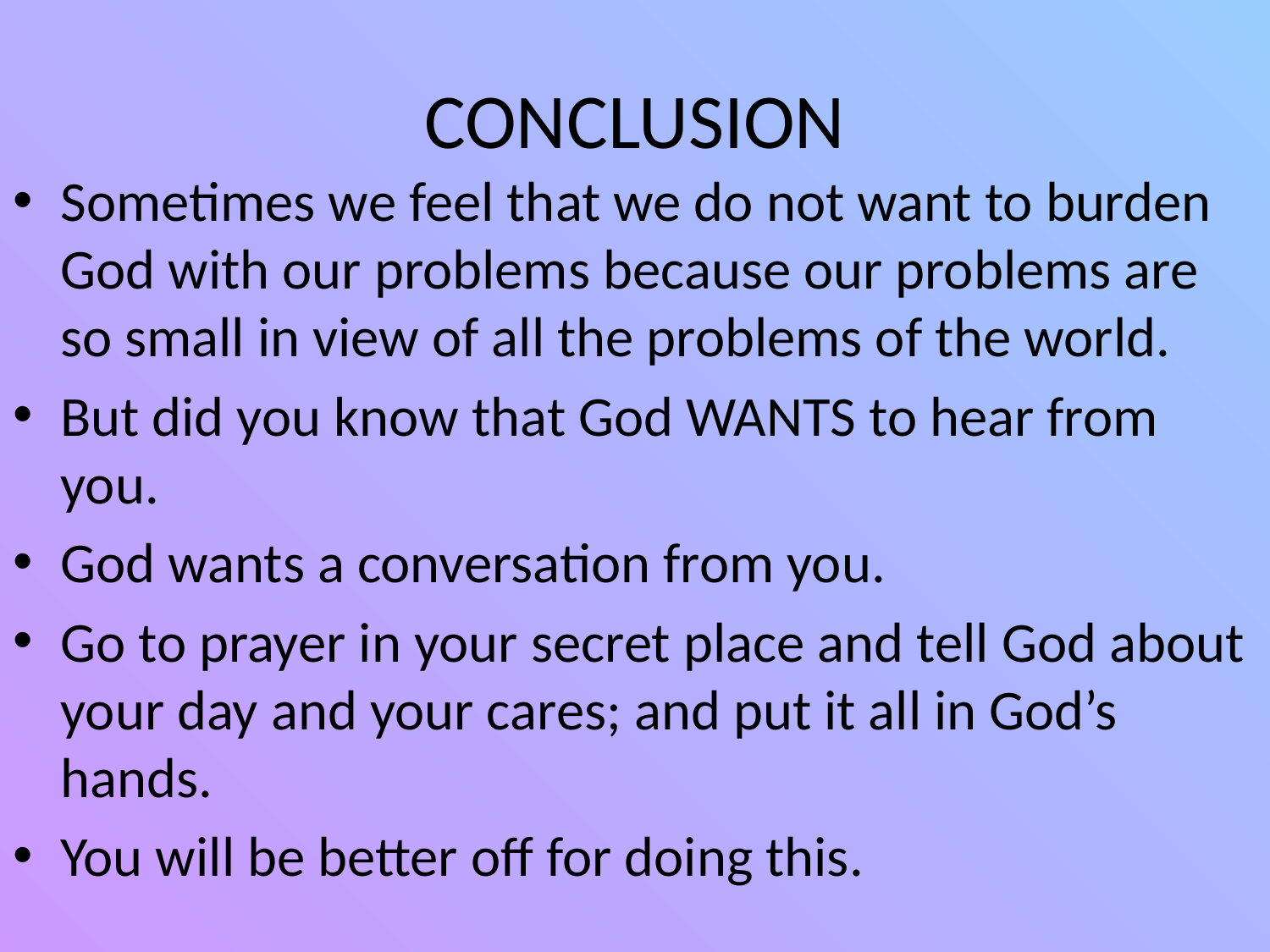

# CONCLUSION
Sometimes we feel that we do not want to burden God with our problems because our problems are so small in view of all the problems of the world.
But did you know that God WANTS to hear from you.
God wants a conversation from you.
Go to prayer in your secret place and tell God about your day and your cares; and put it all in God’s hands.
You will be better off for doing this.